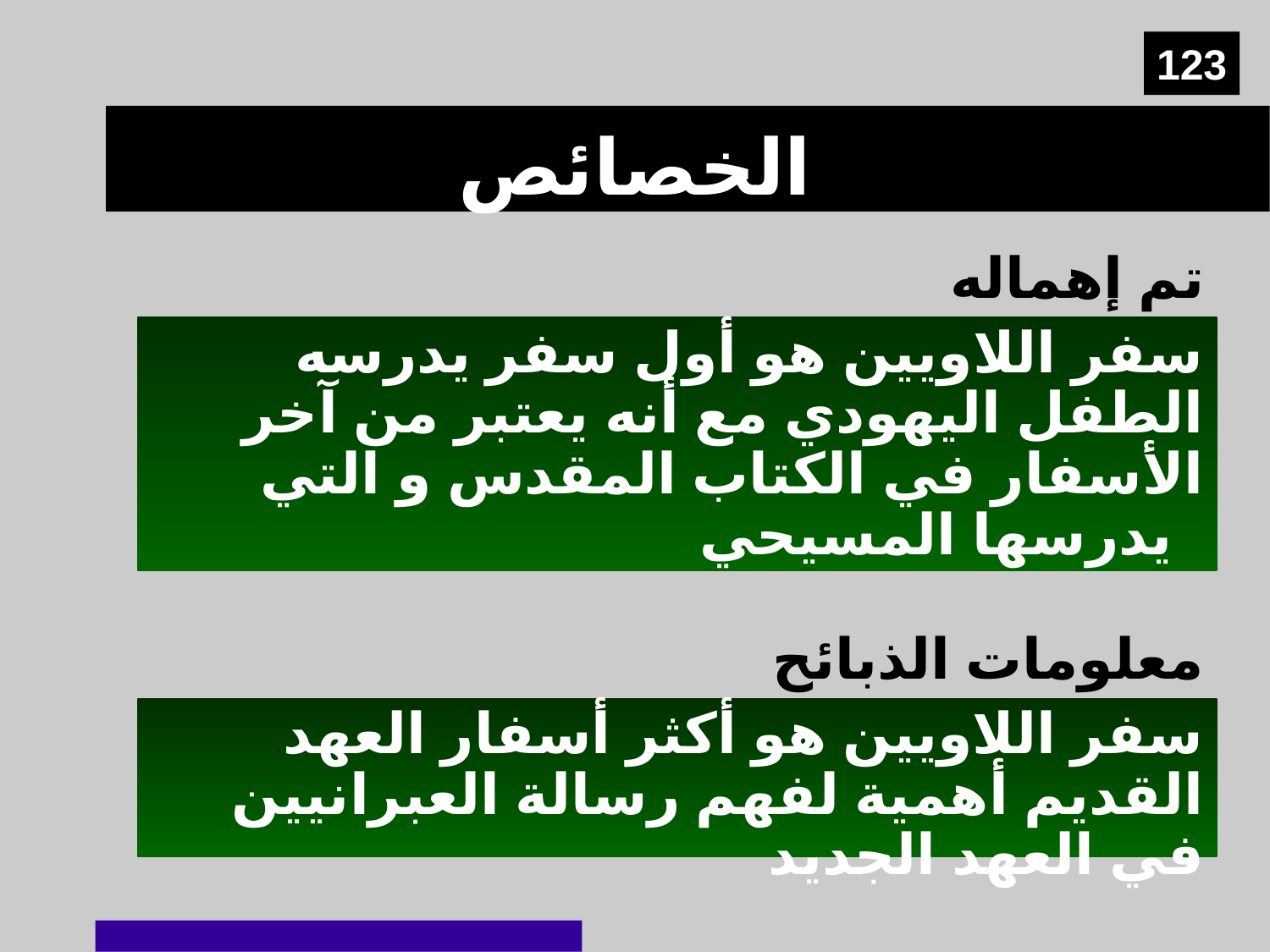

123
# الخصائص
تم إهماله
سفر اللاويين هو أول سفر يدرسه الطفل اليهودي مع أنه يعتبر من آخر الأسفار في الكتاب المقدس و التي يدرسها المسيحي
معلومات الذبائح
سفر اللاويين هو أكثر أسفار العهد القديم أهمية لفهم رسالة العبرانيين في العهد الجديد